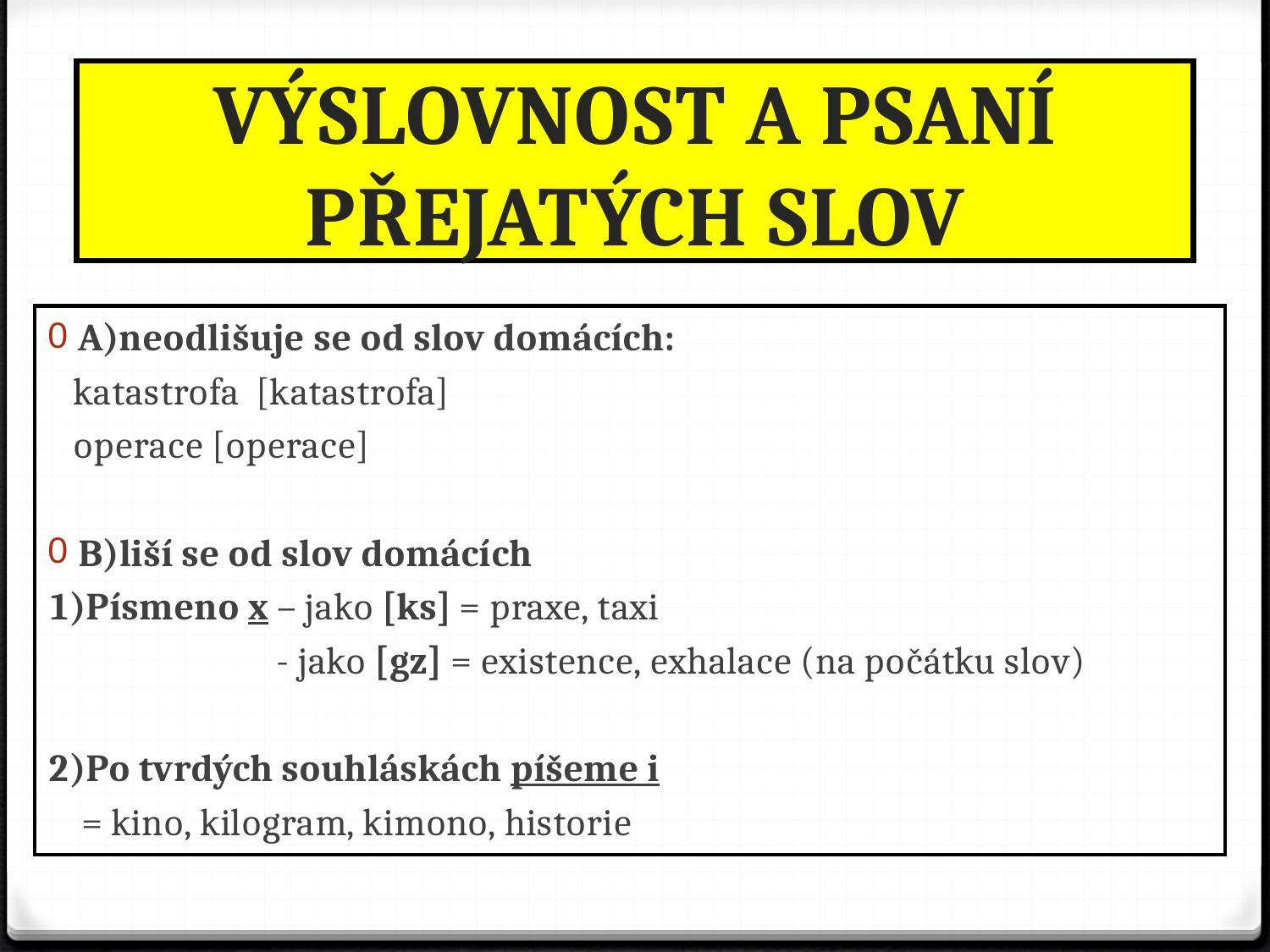

# VÝSLOVNOST A PSANÍ PŘEJATÝCH SLOV
A)neodlišuje se od slov domácích:
   katastrofa  [katastrofa]
   operace [operace]

B)liší se od slov domácích
1)Písmeno x – jako [ks] = praxe, taxi
                           - jako [gz] = existence, exhalace (na počátku slov)

2)Po tvrdých souhláskách píšeme i
    = kino, kilogram, kimono, historie